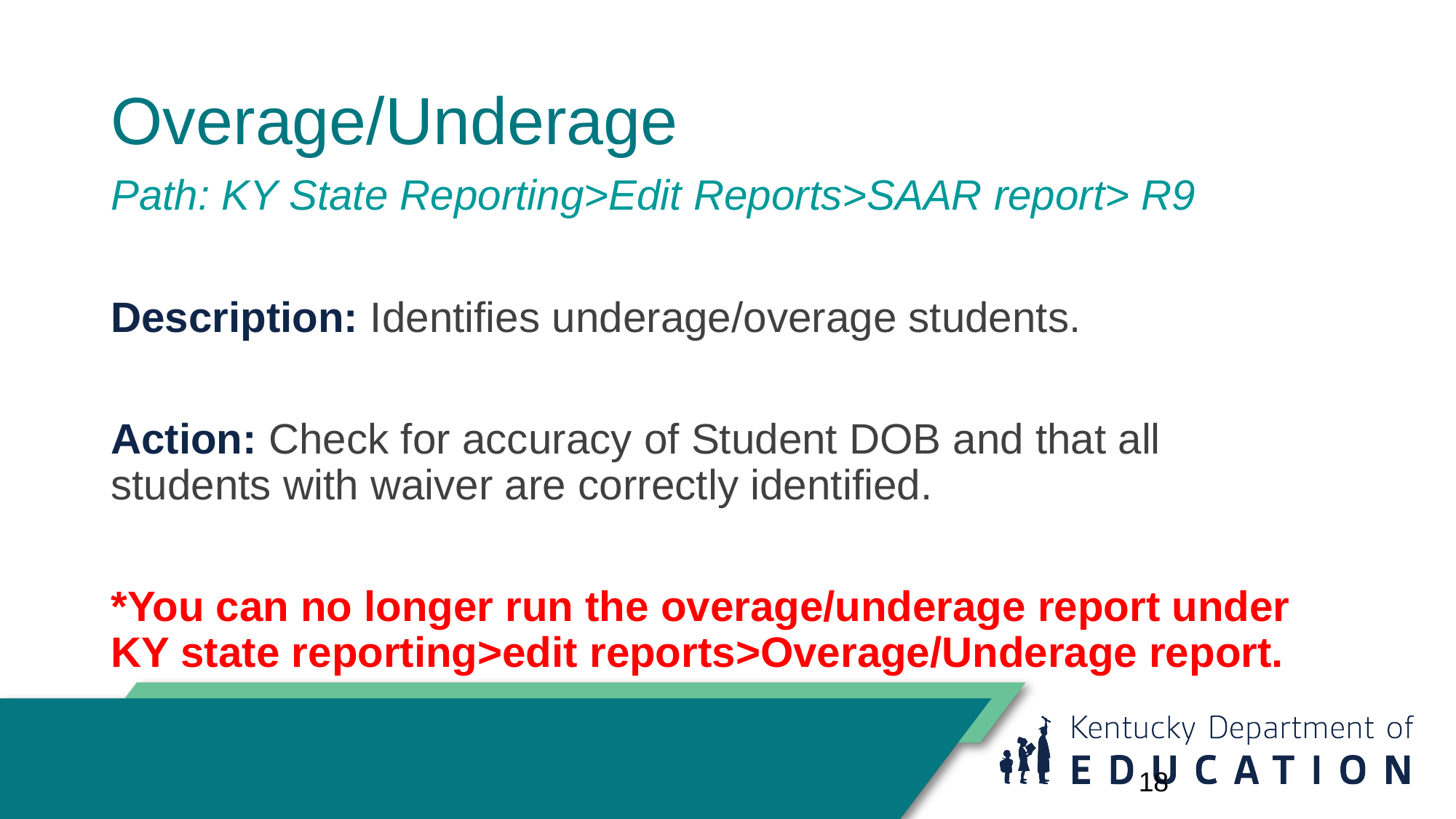

# Overage/Underage
Path: KY State Reporting>Edit Reports>SAAR report> R9

Description: Identifies underage/overage students.

Action: Check for accuracy of Student DOB and that all students with waiver are correctly identified.

*You can no longer run the overage/underage report under KY state reporting>edit reports>Overage/Underage report.
18